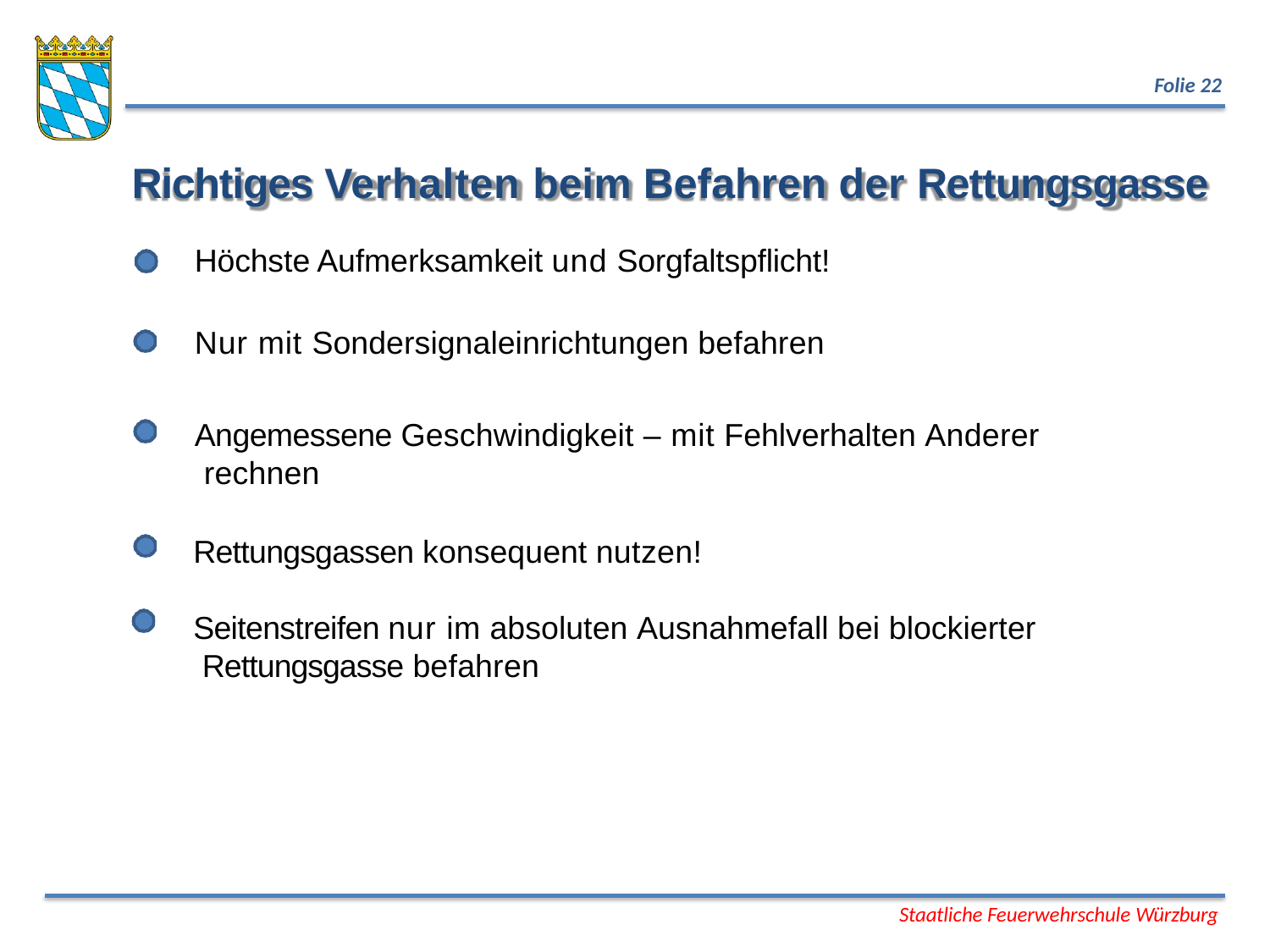

Folie 22

# Richtiges Verhalten beim Befahren der Rettungsgasse
Höchste Aufmerksamkeit und Sorgfaltspflicht!

Nur mit Sondersignaleinrichtungen befahren

Angemessene Geschwindigkeit – mit Fehlverhalten Anderer  rechnen

Rettungsgassen konsequent nutzen!

Seitenstreifen nur im absoluten Ausnahmefall bei blockierter  Rettungsgasse befahren

Staatliche Feuerwehrschule Würzburg